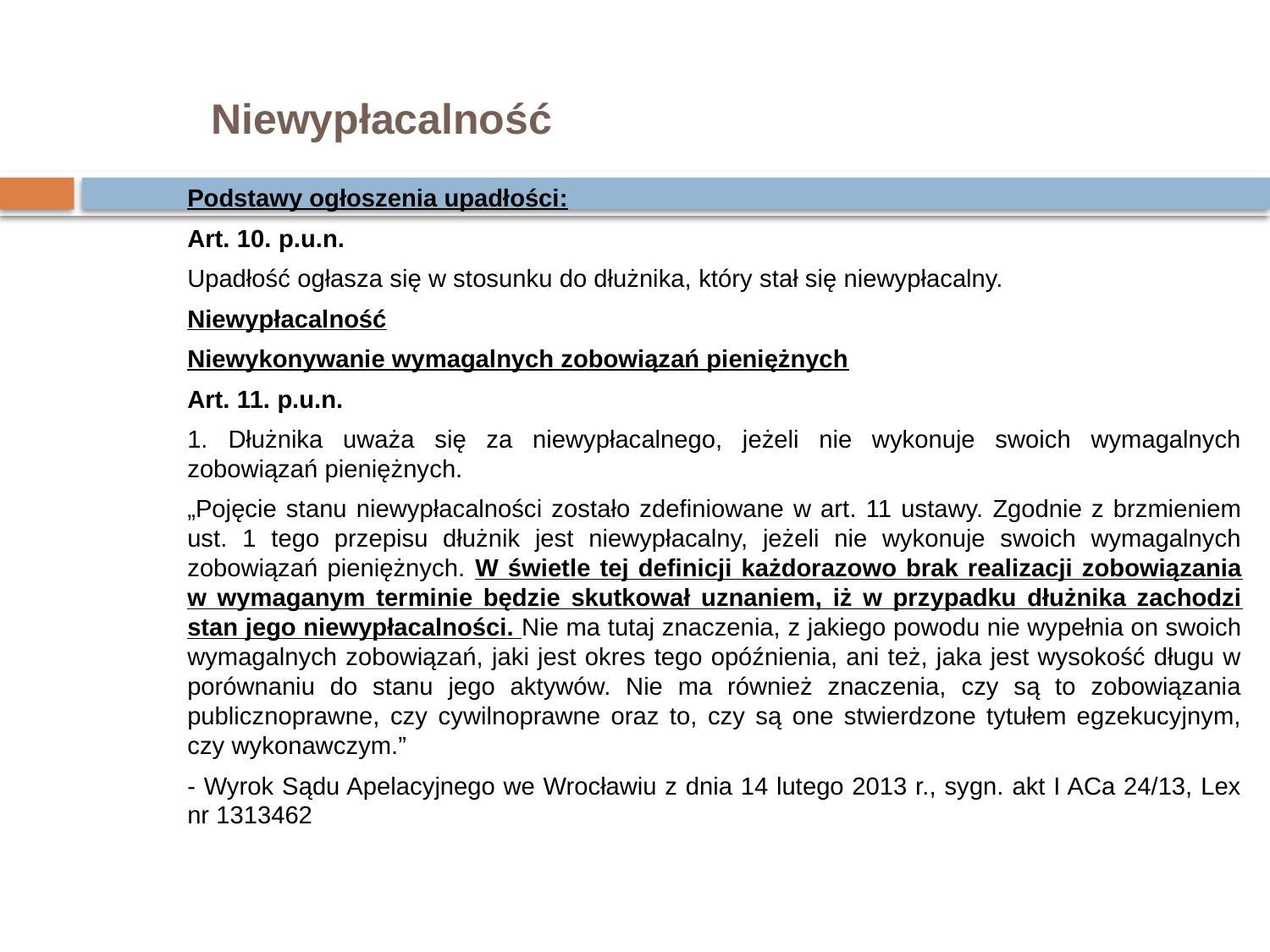

# Niewypłacalność
Podstawy ogłoszenia upadłości:
Art. 10. p.u.n.
Upadłość ogłasza się w stosunku do dłużnika, który stał się niewypłacalny.
Niewypłacalność
Niewykonywanie wymagalnych zobowiązań pieniężnych
Art. 11. p.u.n.
1. Dłużnika uważa się za niewypłacalnego, jeżeli nie wykonuje swoich wymagalnych zobowiązań pieniężnych.
„Pojęcie stanu niewypłacalności zostało zdefiniowane w art. 11 ustawy. Zgodnie z brzmieniem ust. 1 tego przepisu dłużnik jest niewypłacalny, jeżeli nie wykonuje swoich wymagalnych zobowiązań pieniężnych. W świetle tej definicji każdorazowo brak realizacji zobowiązania w wymaganym terminie będzie skutkował uznaniem, iż w przypadku dłużnika zachodzi stan jego niewypłacalności. Nie ma tutaj znaczenia, z jakiego powodu nie wypełnia on swoich wymagalnych zobowiązań, jaki jest okres tego opóźnienia, ani też, jaka jest wysokość długu w porównaniu do stanu jego aktywów. Nie ma również znaczenia, czy są to zobowiązania publicznoprawne, czy cywilnoprawne oraz to, czy są one stwierdzone tytułem egzekucyjnym, czy wykonawczym.”
- Wyrok Sądu Apelacyjnego we Wrocławiu z dnia 14 lutego 2013 r., sygn. akt I ACa 24/13, Lex nr 1313462